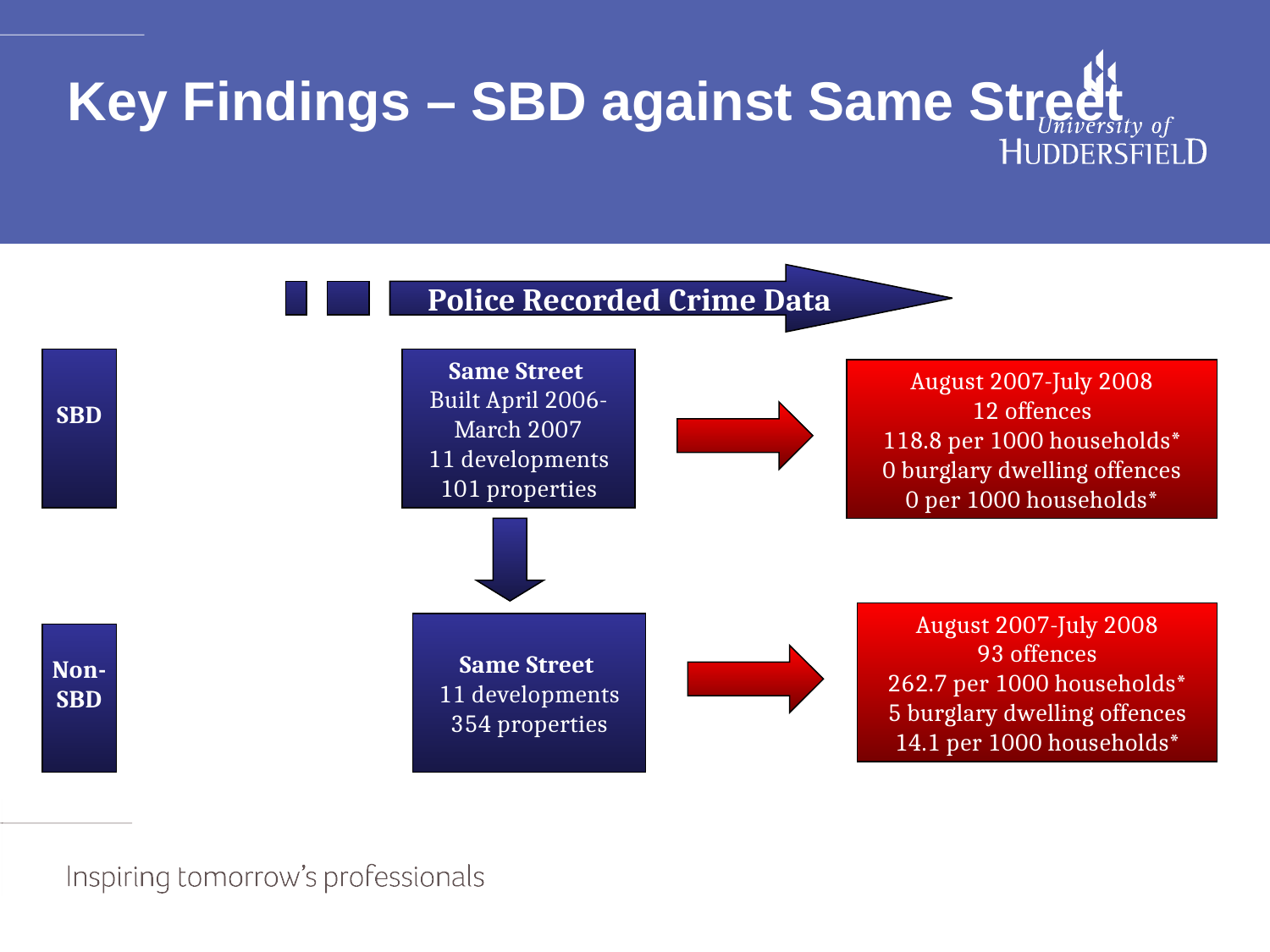

# Key Findings – SBD against Same Street
Police Recorded Crime Data
SBD

Same Street
Built April 2006-
March 2007
11 developments
101 properties

August 2007-July 2008
12 offences
118.8 per 1000 households*
0 burglary dwelling offences
0 per 1000 households*

August 2007-July 2008
93 offences
262.7 per 1000 households*
5 burglary dwelling offences
14.1 per 1000 households*
Same Street
11 developments
354 properties
Non-
SBD